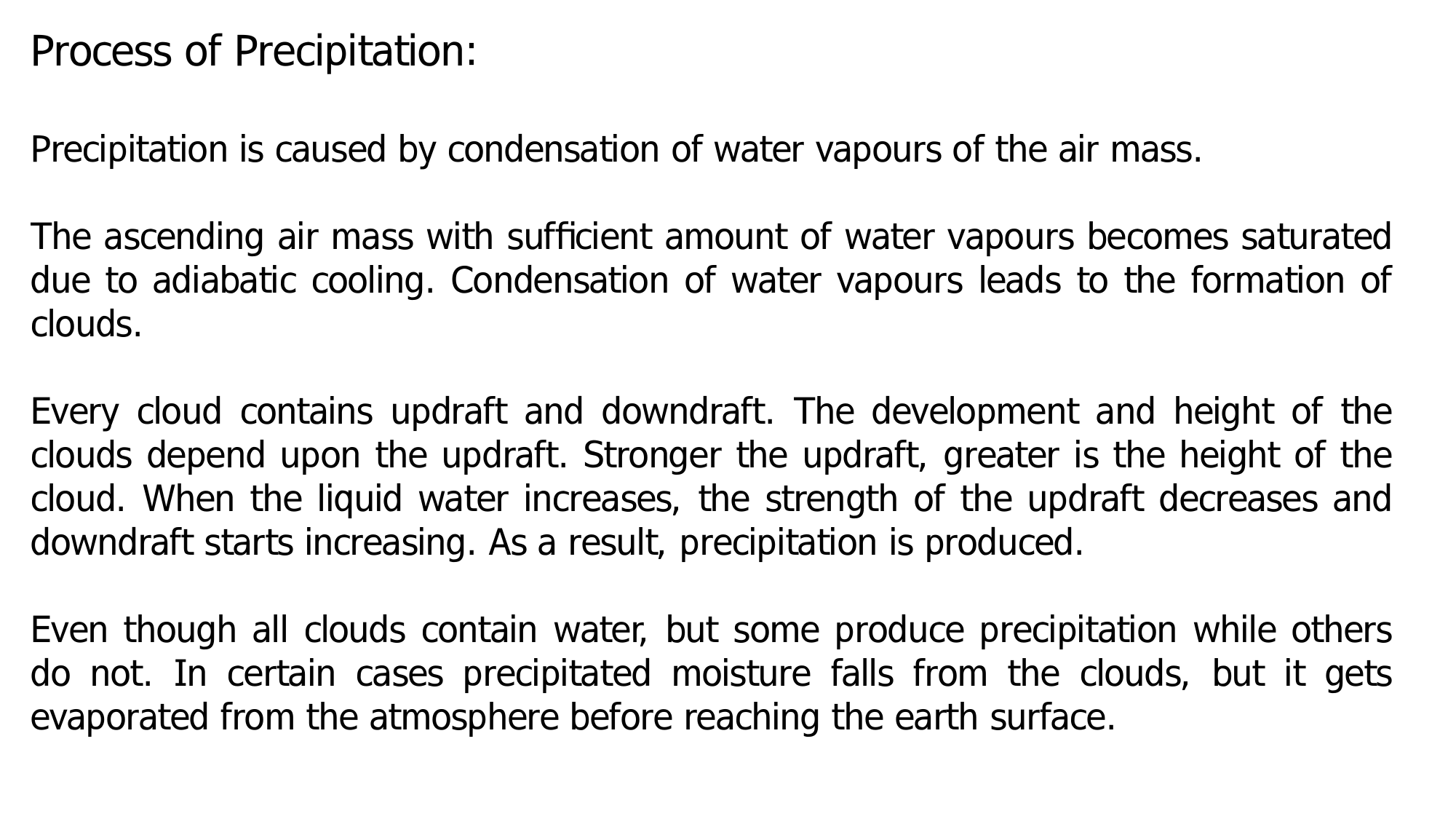

Process of Precipitation:

Precipitation is caused by condensation of water vapours of the air mass.

The ascending air mass with sufficient amount of water vapours becomes saturated due to adiabatic cooling. Condensation of water vapours leads to the formation of clouds.

Every cloud contains updraft and downdraft. The development and height of the clouds depend upon the updraft. Stronger the updraft, greater is the height of the cloud. When the liquid water increases, the strength of the updraft decreases and downdraft starts increasing. As a result, precipitation is produced.

Even though all clouds contain water, but some produce precipitation while others do not. In certain cases precipitated moisture falls from the clouds, but it gets evaporated from the atmosphere before reaching the earth surface.